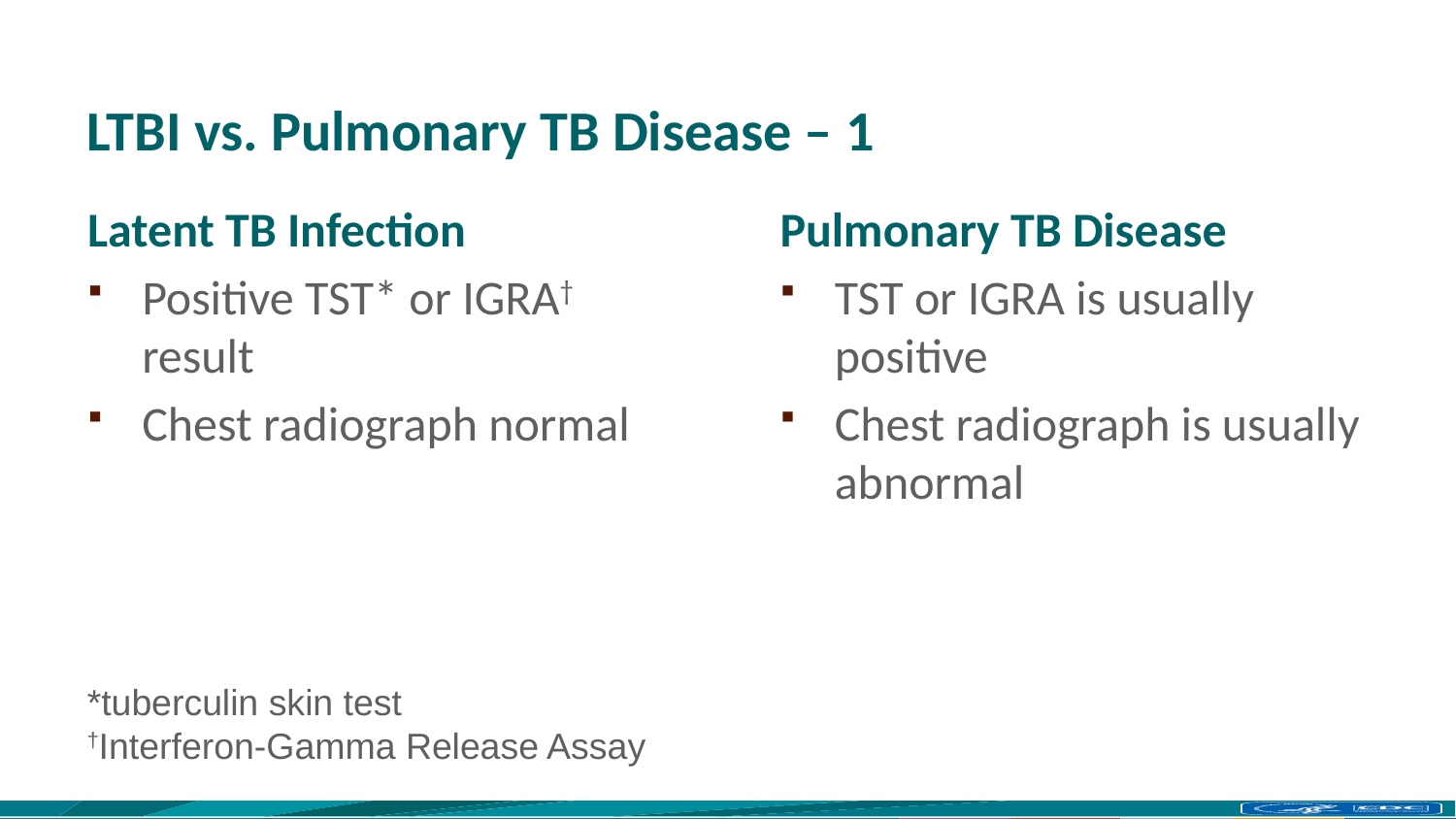

# LTBI vs. Pulmonary TB Disease – 1
Latent TB Infection
Positive TST* or IGRA† result
Chest radiograph normal
Pulmonary TB Disease
TST or IGRA is usually positive
Chest radiograph is usually abnormal

*tuberculin skin test
†Interferon-Gamma Release Assay